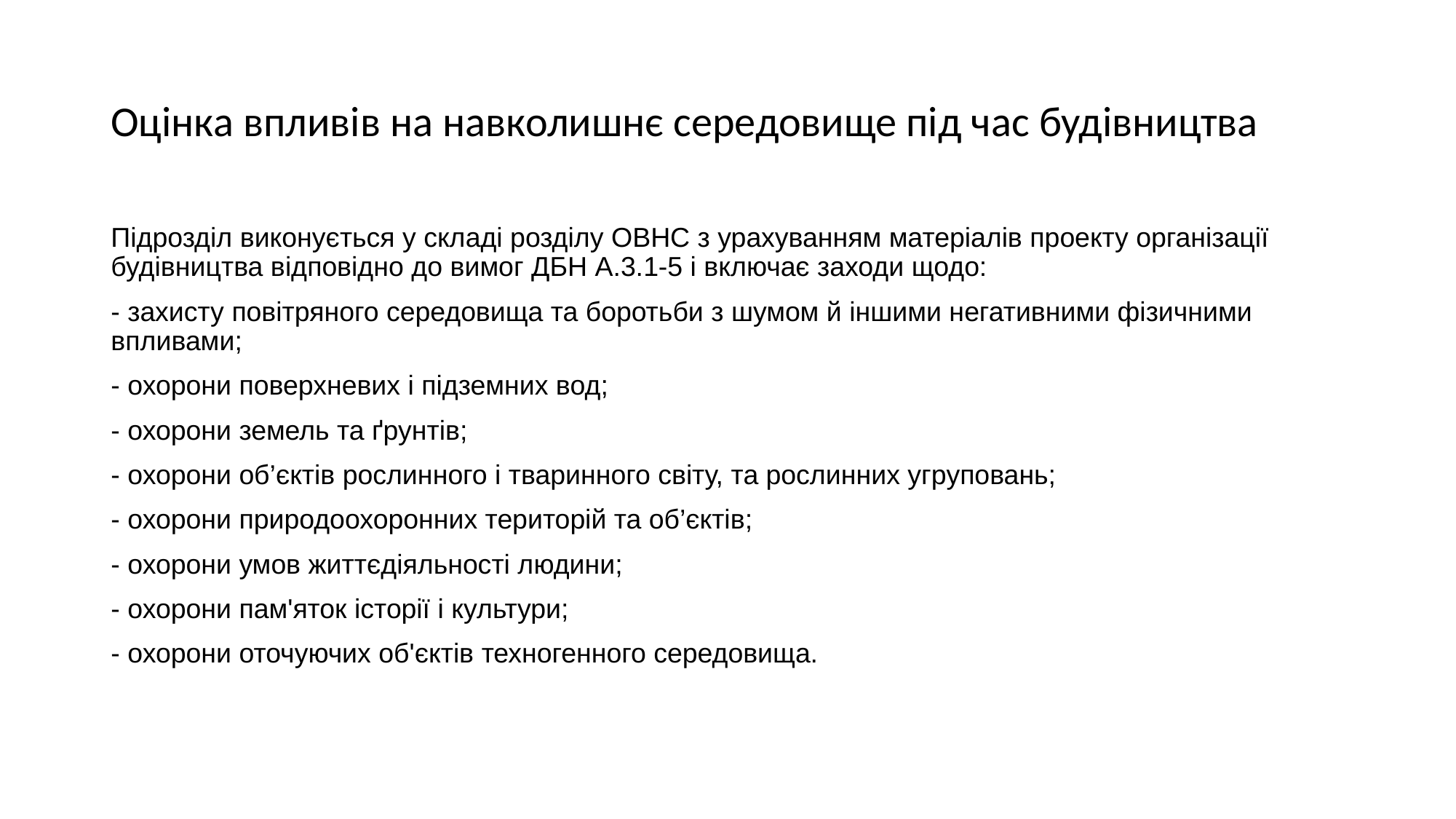

# Оцінка впливів на навколишнє середовище під час будівництва
Підрозділ виконується у складі розділу ОВНС з урахуванням матеріалів проекту організації будівництва відповідно до вимог ДБН А.3.1-5 і включає заходи щодо:
- захисту повітряного середовища та боротьби з шумом й іншими негативними фізичними впливами;
- охорони поверхневих і підземних вод;
- охорони земель та ґрунтів;
- охорони об’єктів рослинного і тваринного світу, та рослинних угруповань;
- охорони природоохоронних територій та об’єктів;
- охорони умов життєдіяльності людини;
- охорони пам'яток історії і культури;
- охорони оточуючих об'єктів техногенного середовища.